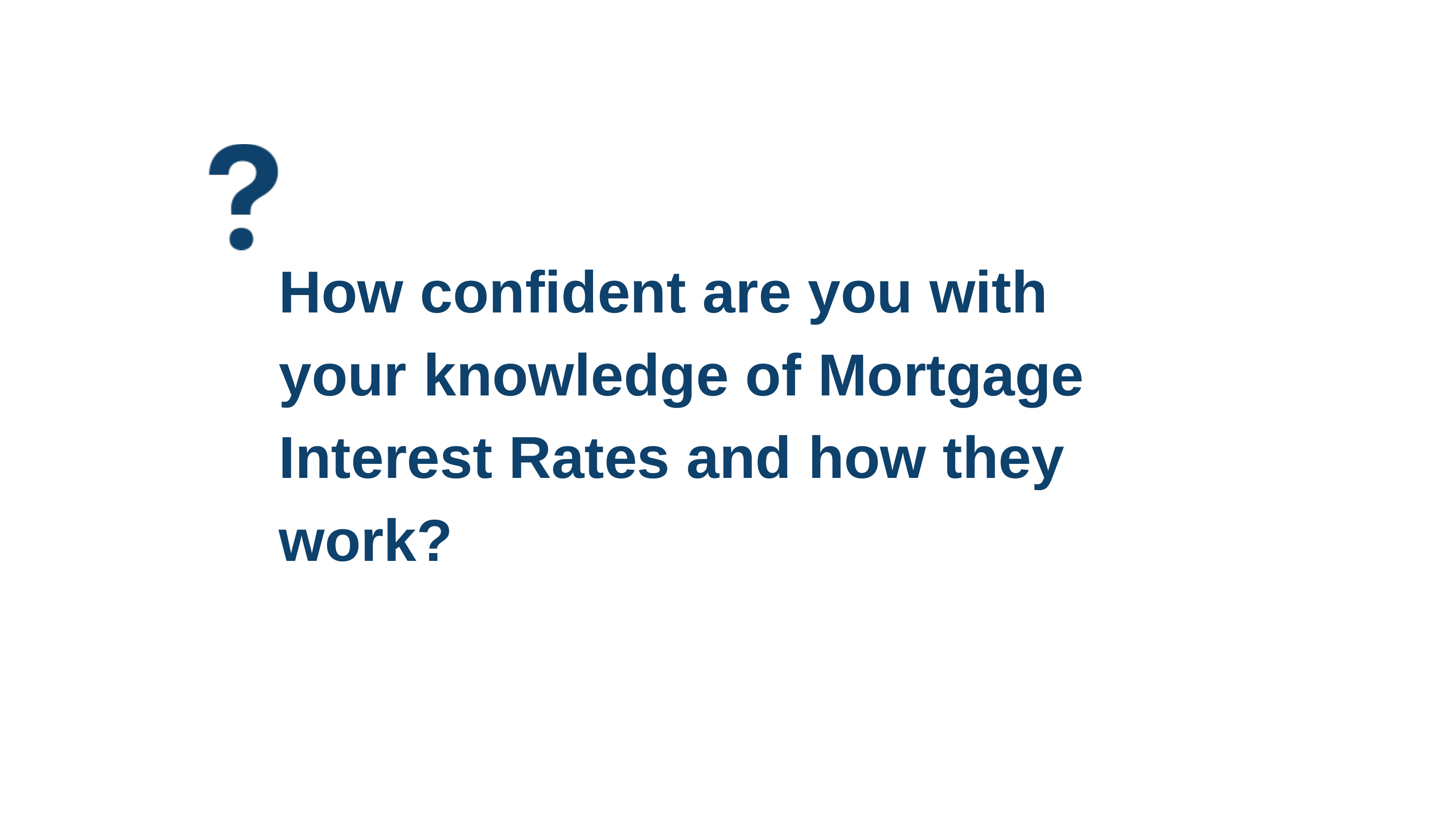

How confident are you with your knowledge of Mortgage Interest Rates and how they work?